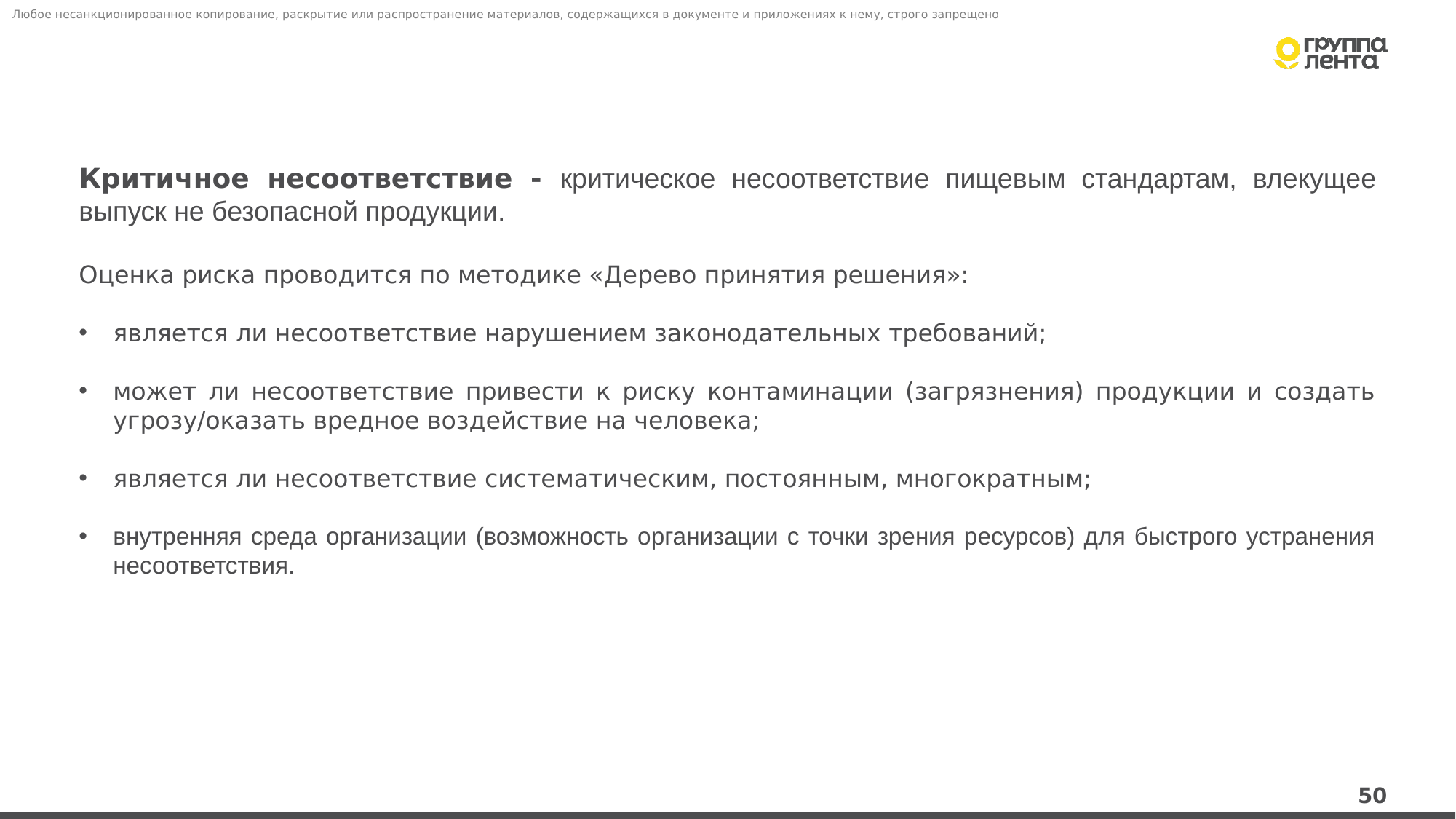

Критичное несоответствие - критическое несоответствие пищевым стандартам, влекущее выпуск не безопасной продукции.

Оценка риска проводится по методике «Дерево принятия решения»:

является ли несоответствие нарушением законодательных требований;

может ли несоответствие привести к риску контаминации (загрязнения) продукции и создать угрозу/оказать вредное воздействие на человека;

является ли несоответствие систематическим, постоянным, многократным;

внутренняя среда организации (возможность организации с точки зрения ресурсов) для быстрого устранения несоответствия.
50